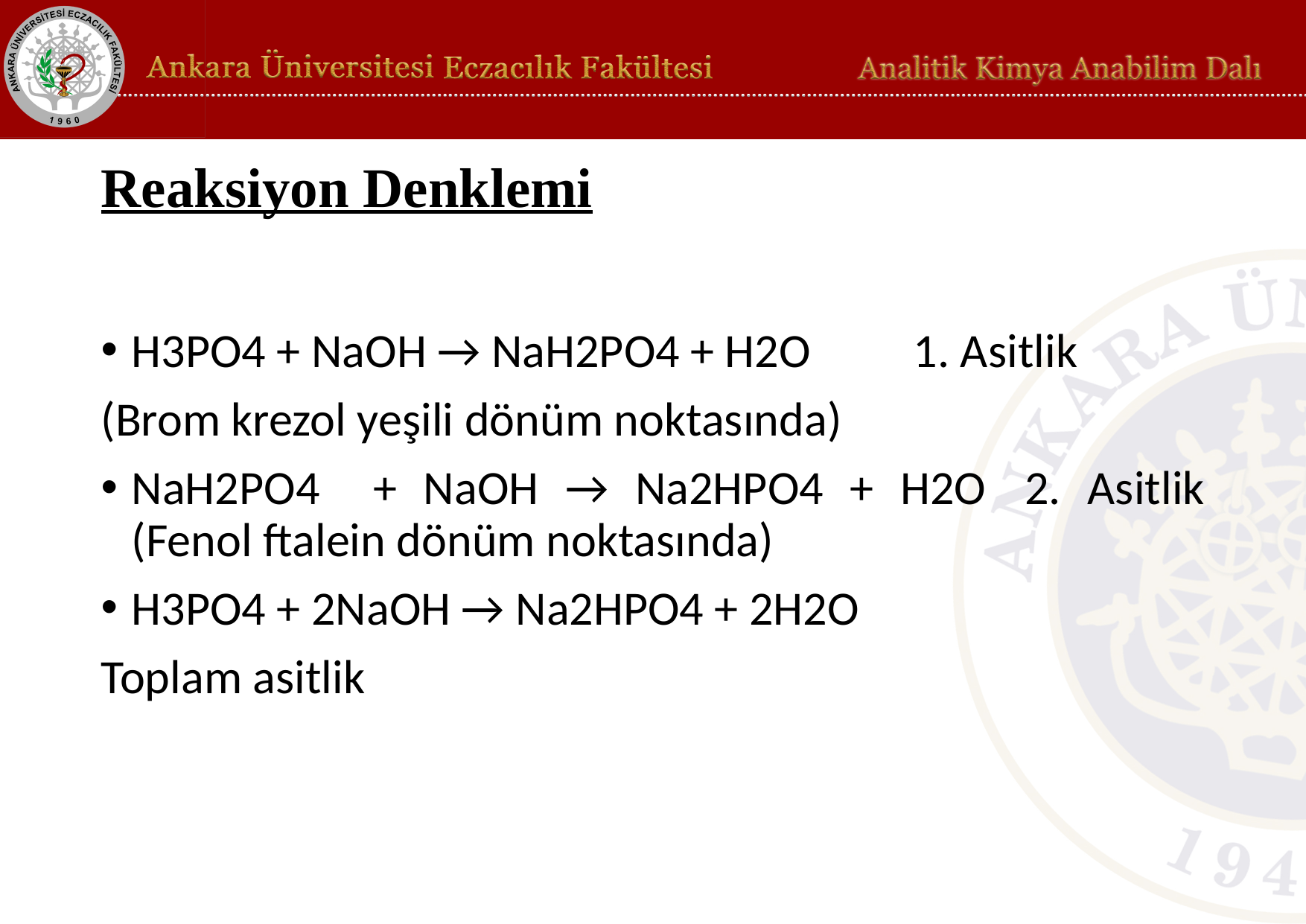

# Reaksiyon Denklemi

H3PO4 + NaOH → NaH2PO4 + H2O 	1. Asitlik
(Brom krezol yeşili dönüm noktasında)
NaH2PO4  + NaOH → Na2HPO4 + H2O	2. Asitlik (Fenol ftalein dönüm noktasında)
H3PO4 + 2NaOH → Na2HPO4 + 2H2O
Toplam asitlik